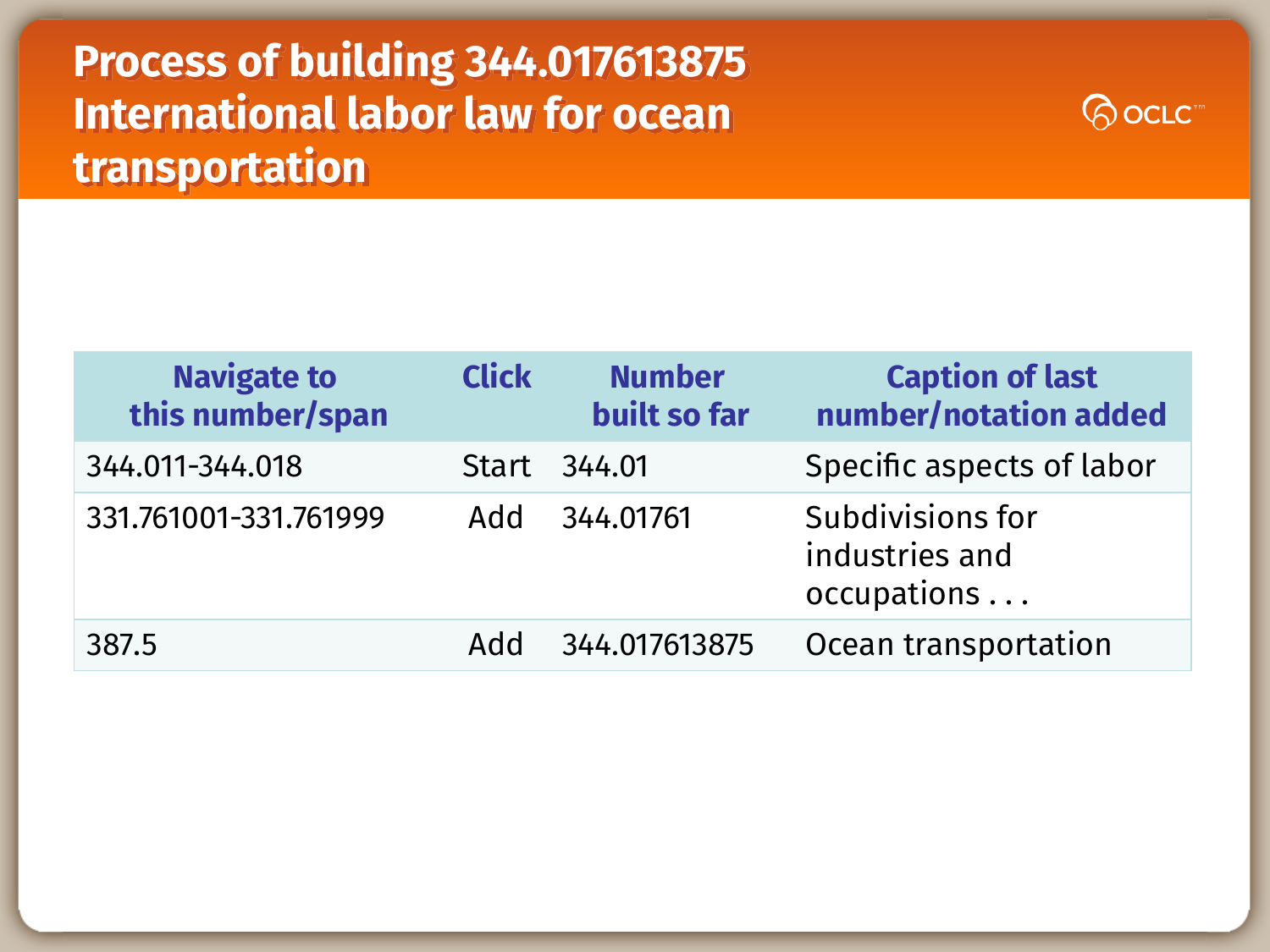

# Process of building 344.017613875 International labor law for ocean transportation
| Navigate to this number/span | Click | Number built so far | Caption of last number/notation added |
| --- | --- | --- | --- |
| 344.011-344.018 | Start | 344.01 | Specific aspects of labor |
| 331.761001-331.761999 | Add | 344.01761 | Subdivisions for industries and occupations . . . |
| 387.5 | Add | 344.017613875 | Ocean transportation |